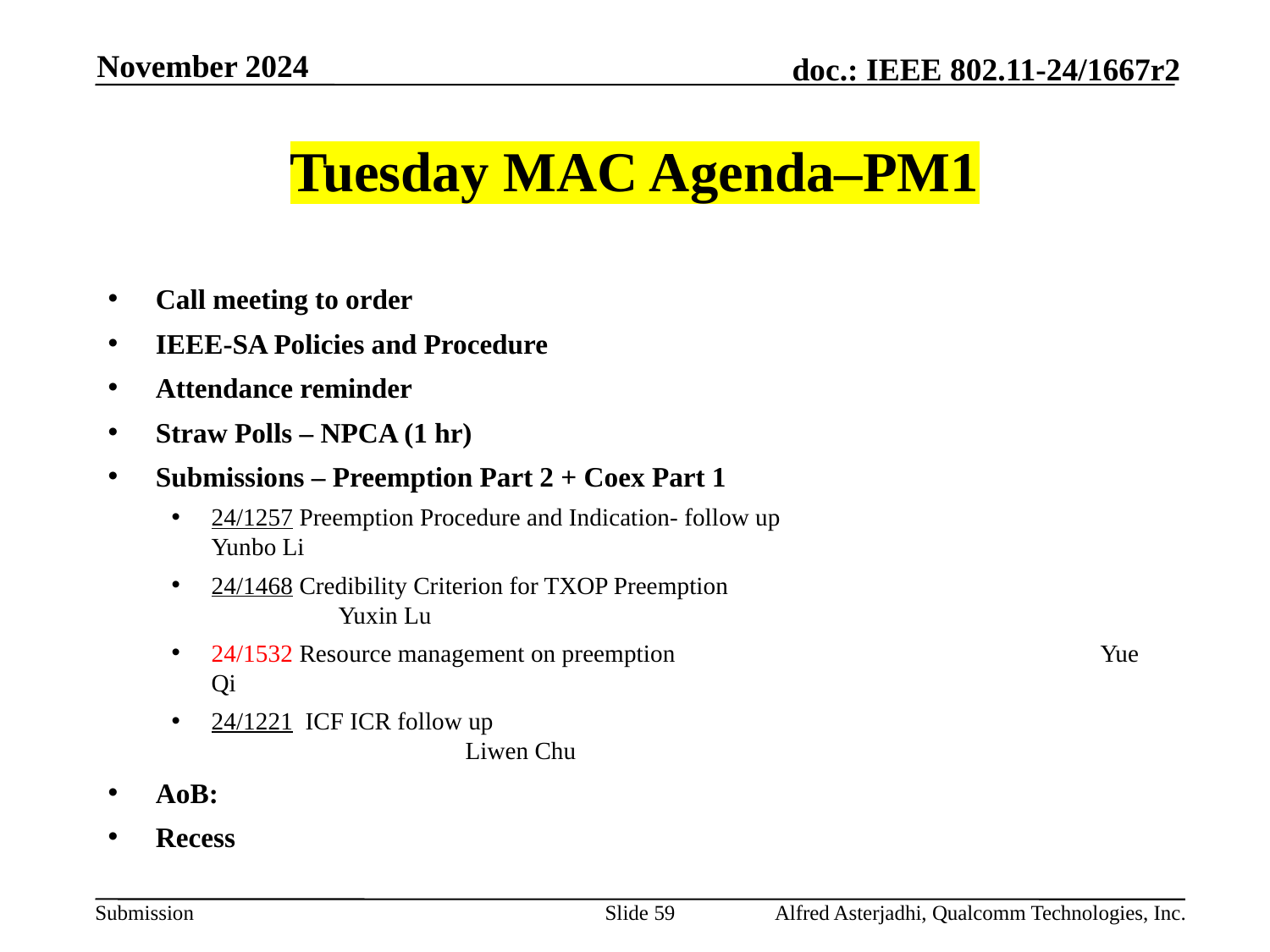

November 2024
# Tuesday MAC Agenda–PM1
Call meeting to order
IEEE-SA Policies and Procedure
Attendance reminder
Straw Polls – NPCA (1 hr)
Submissions – Preemption Part 2 + Coex Part 1
24/1257 Preemption Procedure and Indication- follow up 			Yunbo Li
24/1468 Credibility Criterion for TXOP Preemption 				Yuxin Lu
24/1532 Resource management on preemption 				Yue Qi
24/1221  ICF ICR follow up 							Liwen Chu
AoB:
Recess
Slide 59
Alfred Asterjadhi, Qualcomm Technologies, Inc.